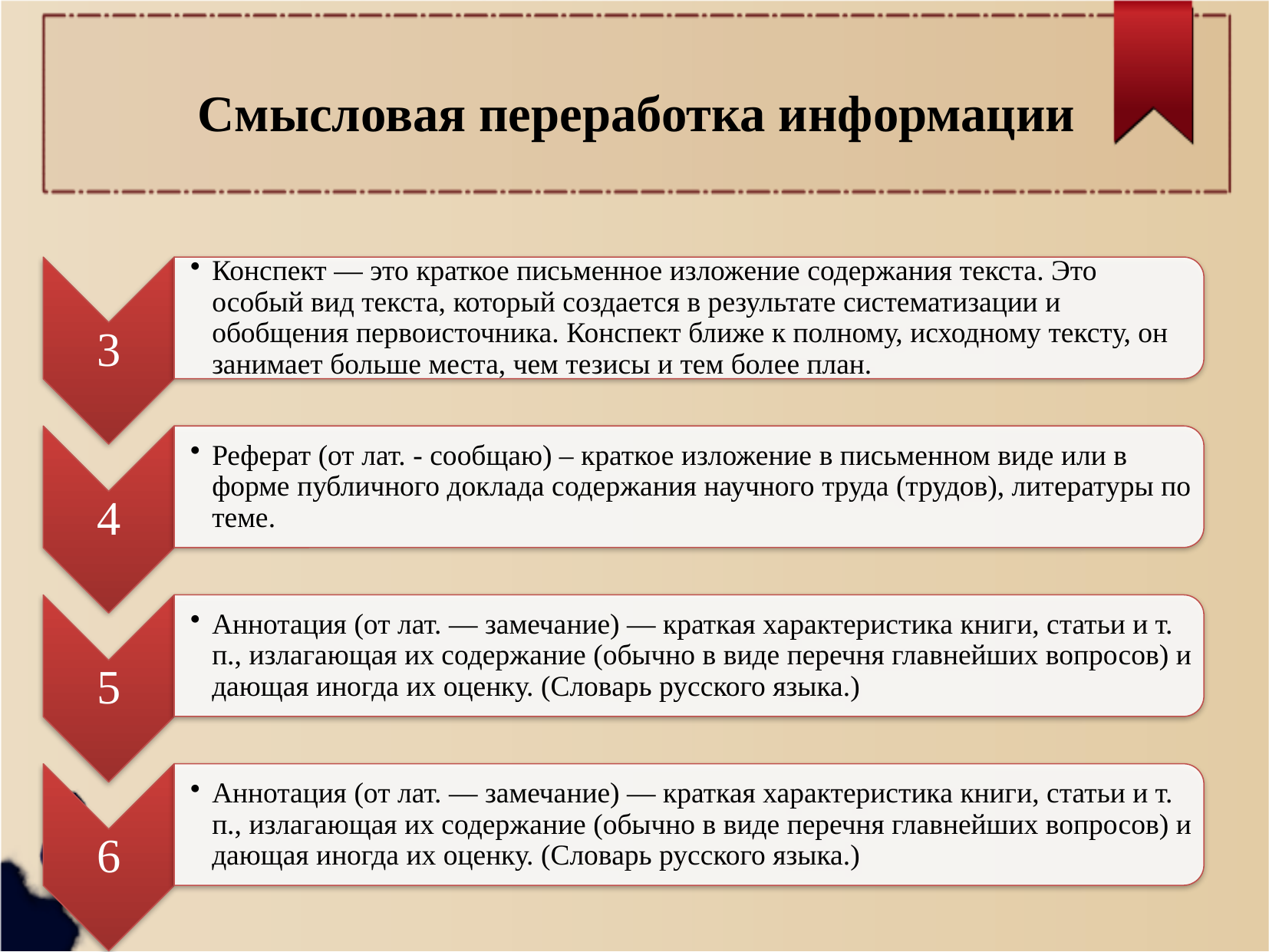

Смысловая переработка информации

3
Конспект — это краткое письменное изложение содержания текста. Это особый вид текста, который создается в результате систематизации и обобщения первоисточника. Конспект ближе к полному, исходному тексту, он занимает больше места, чем тезисы и тем более план.
4
Реферат (от лат. - сообщаю) – краткое изложение в письменном виде или в форме публичного доклада содержания научного труда (трудов), литературы по теме.
5
Аннотация (от лат. — замечание) — краткая характеристика книги, статьи и т. п., излагающая их содержание (обычно в виде перечня главнейших вопросов) и дающая иногда их оценку. (Словарь русского языка.)
6
Аннотация (от лат. — замечание) — краткая характеристика книги, статьи и т. п., излагающая их содержание (обычно в виде перечня главнейших вопросов) и дающая иногда их оценку. (Словарь русского языка.)